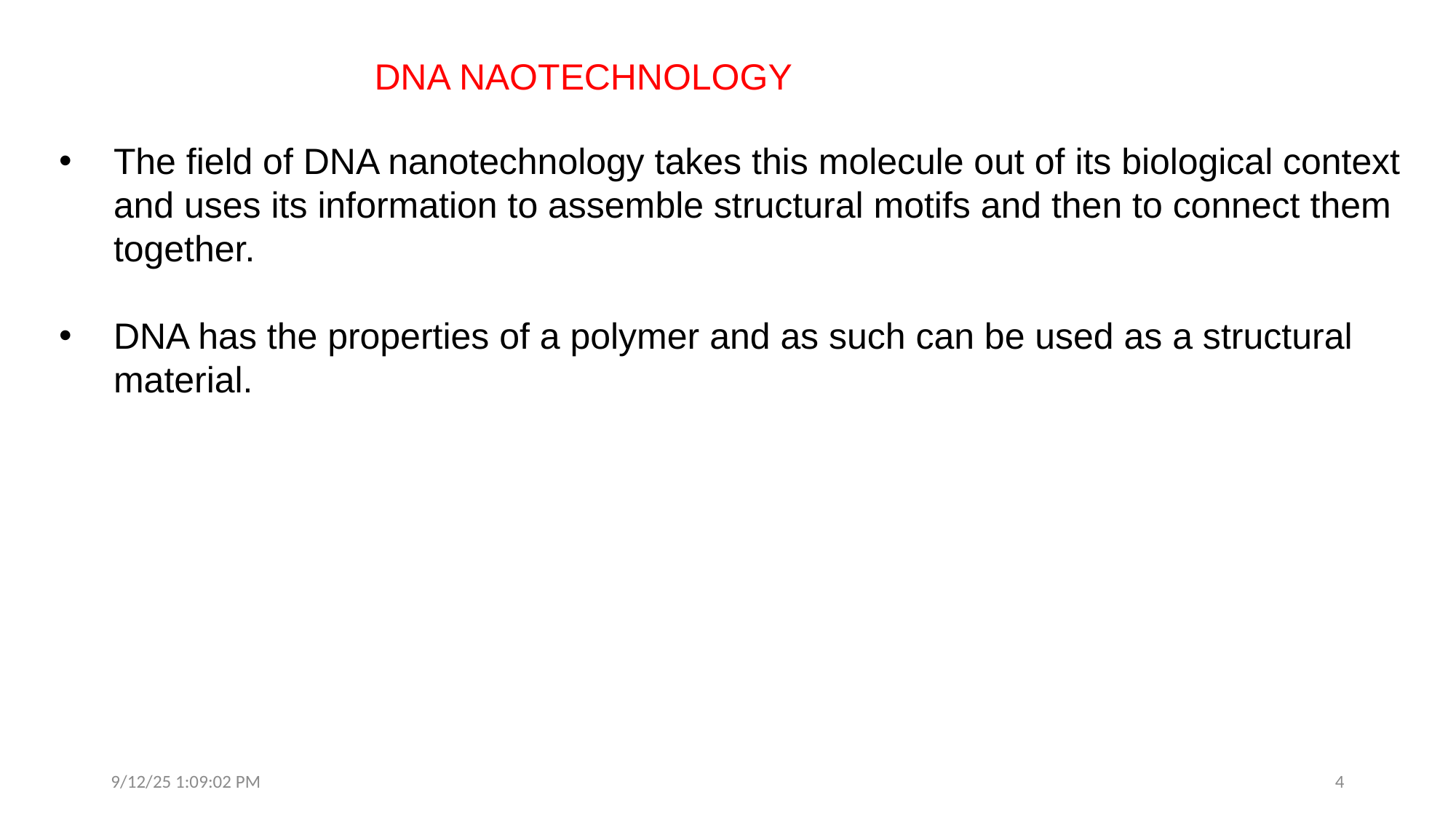

DNA NAOTECHNOLOGY
The field of DNA nanotechnology takes this molecule out of its biological context and uses its information to assemble structural motifs and then to connect them together.

DNA has the properties of a polymer and as such can be used as a structural material.
9/12/25 1:09:02 PM
4